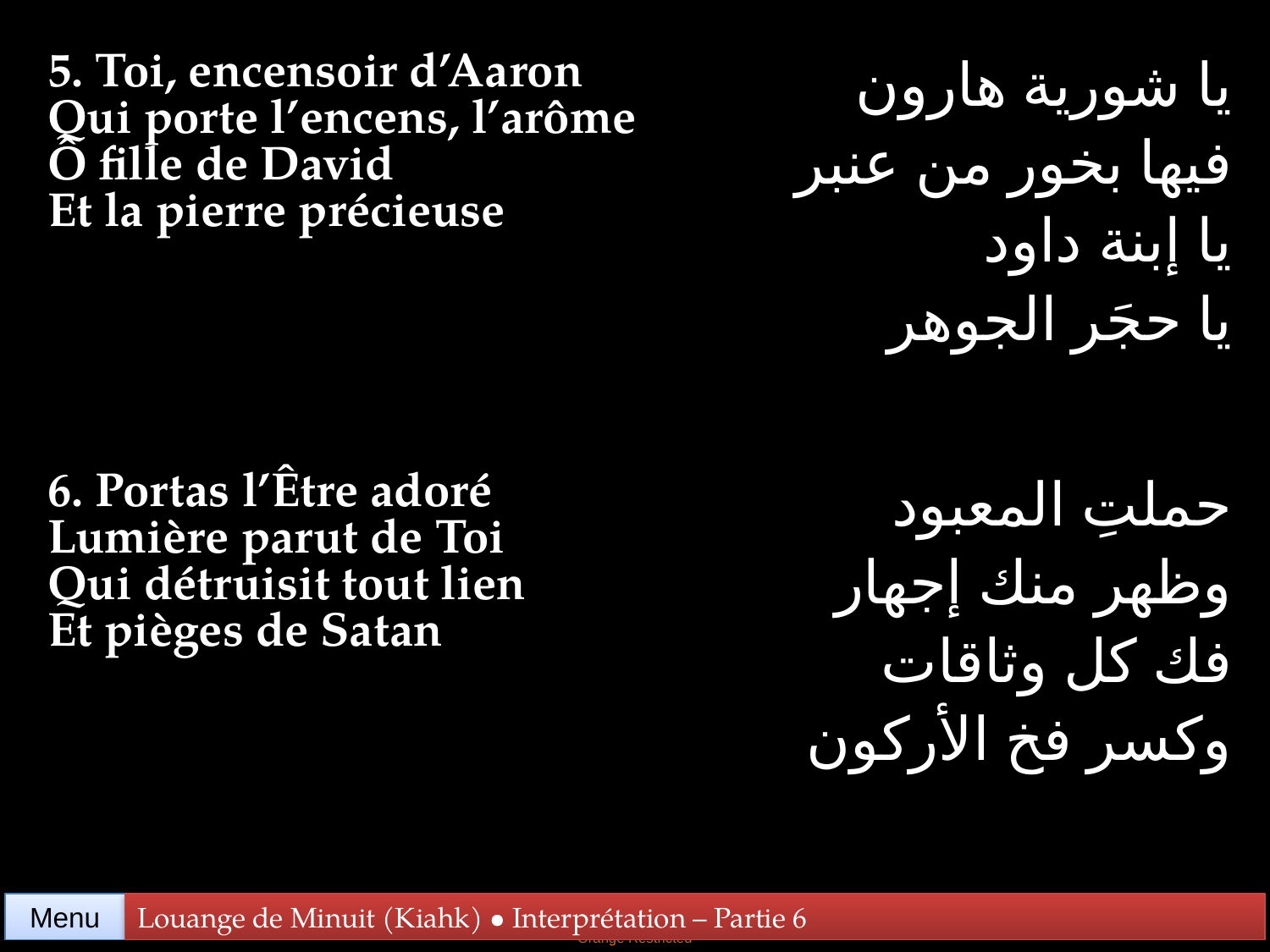

| 5. Toi, encensoir d’Aaron Qui porte l’encens, l’arôme Ô fille de David Et la pierre précieuse | يا شورية هارون فيها بخور من عنبر يا إبنة داود يا حجَر الجوهر |
| --- | --- |
| 6. Portas l’Être adoré Lumière parut de Toi Qui détruisit tout lien Et pièges de Satan | حملتِ المعبود وظهر منك إجهار فك كل وثاقات وكسر فخ الأركون |
Menu
Louange de Minuit (Kiahk) • Interprétation – Partie 6